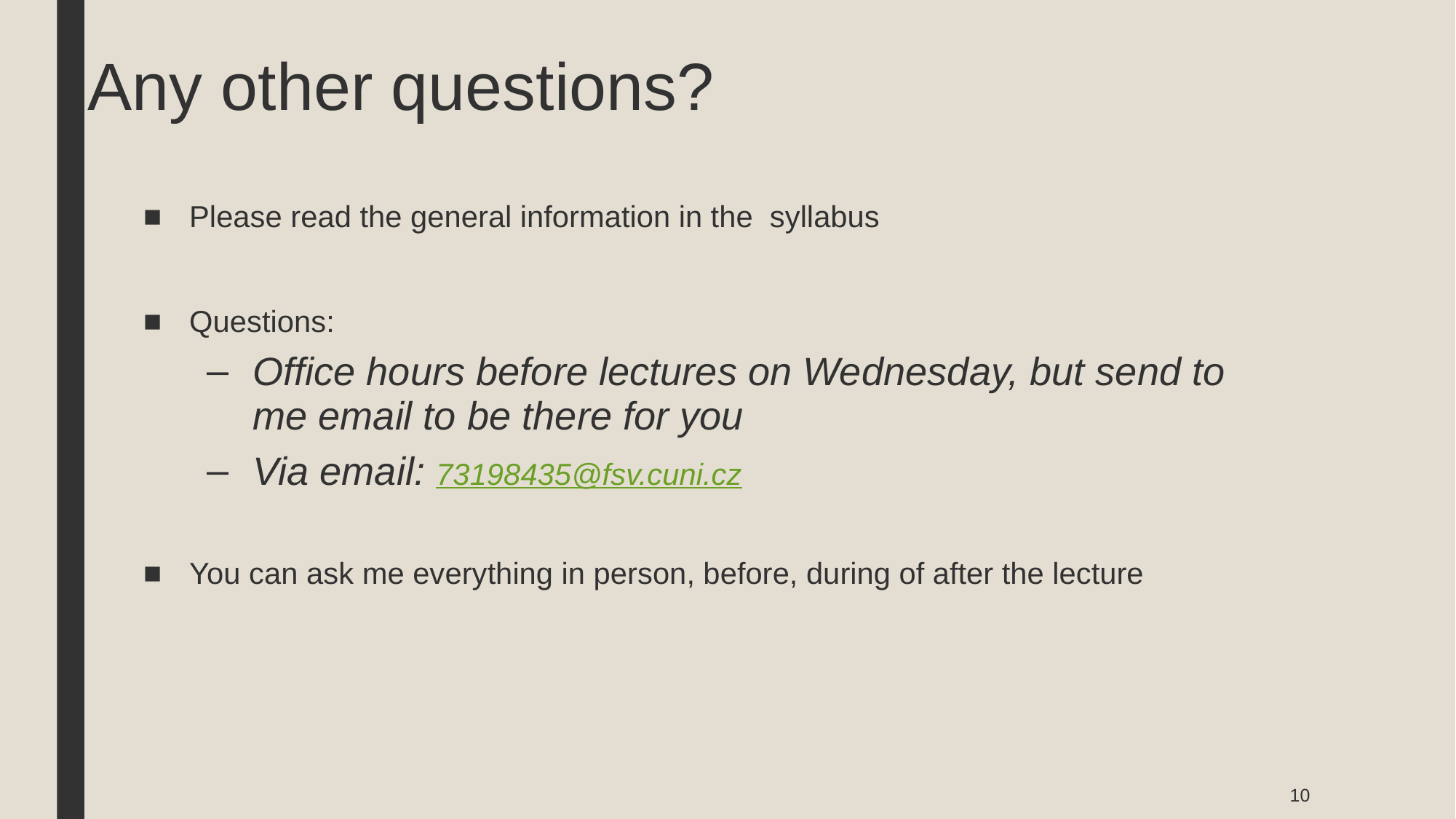

# Any other questions?
Please read the general information in the  syllabus

Questions:
Office hours before lectures on Wednesday, but send to me email to be there for you
Via email: 73198435@fsv.cuni.cz

You can ask me everything in person, before, during of after the lecture
10